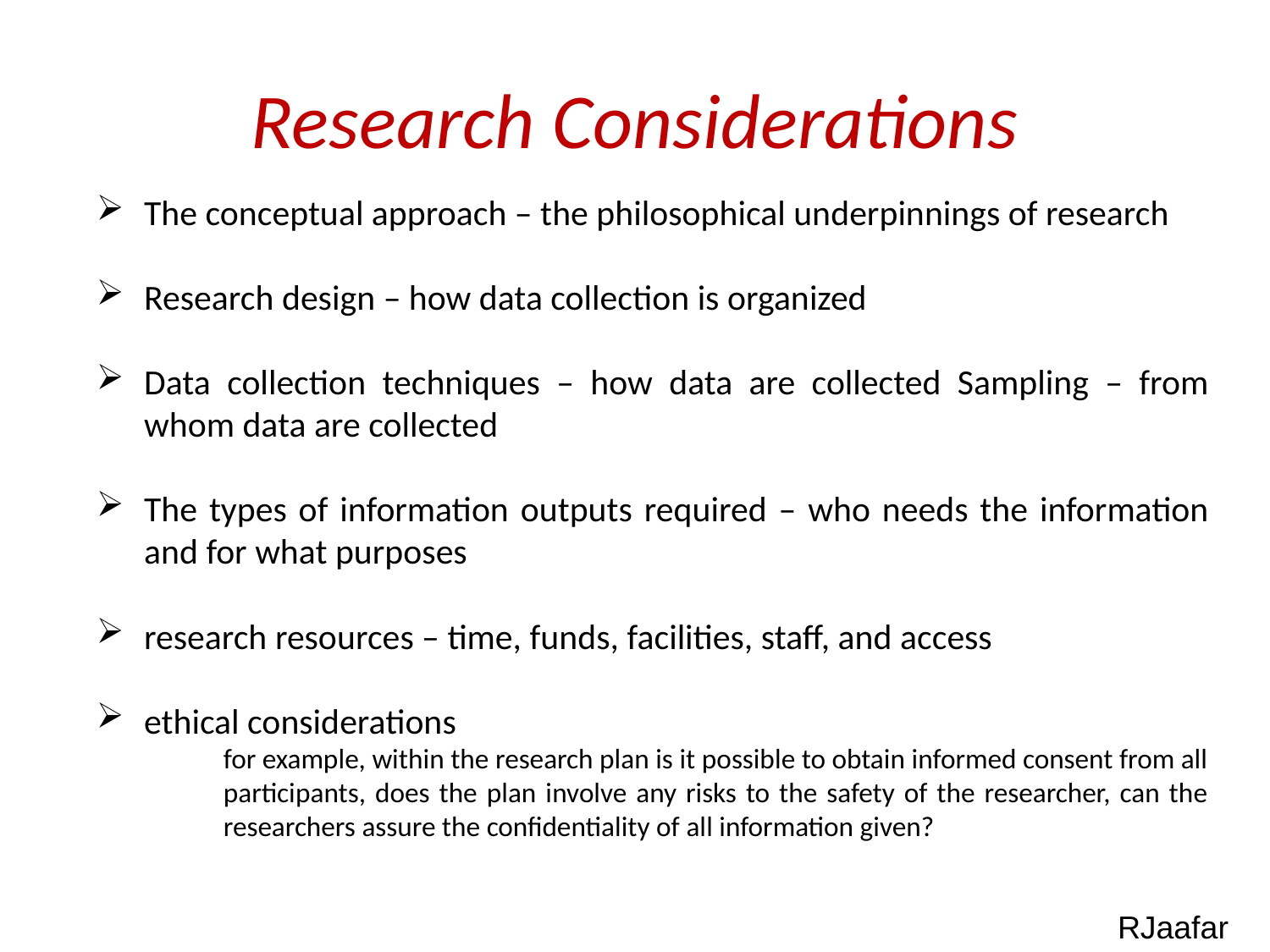

# Research Considerations
The conceptual approach – the philosophical underpinnings of research

Research design – how data collection is organized

Data collection techniques – how data are collected Sampling – from whom data are collected

The types of information outputs required – who needs the information and for what purposes

research resources – time, funds, facilities, staff, and access

ethical considerations
	for example, within the research plan is it possible to obtain informed consent from all 	participants, does the plan involve any risks to the safety of the researcher, can the 	researchers assure the confidentiality of all information given?
RJaafar